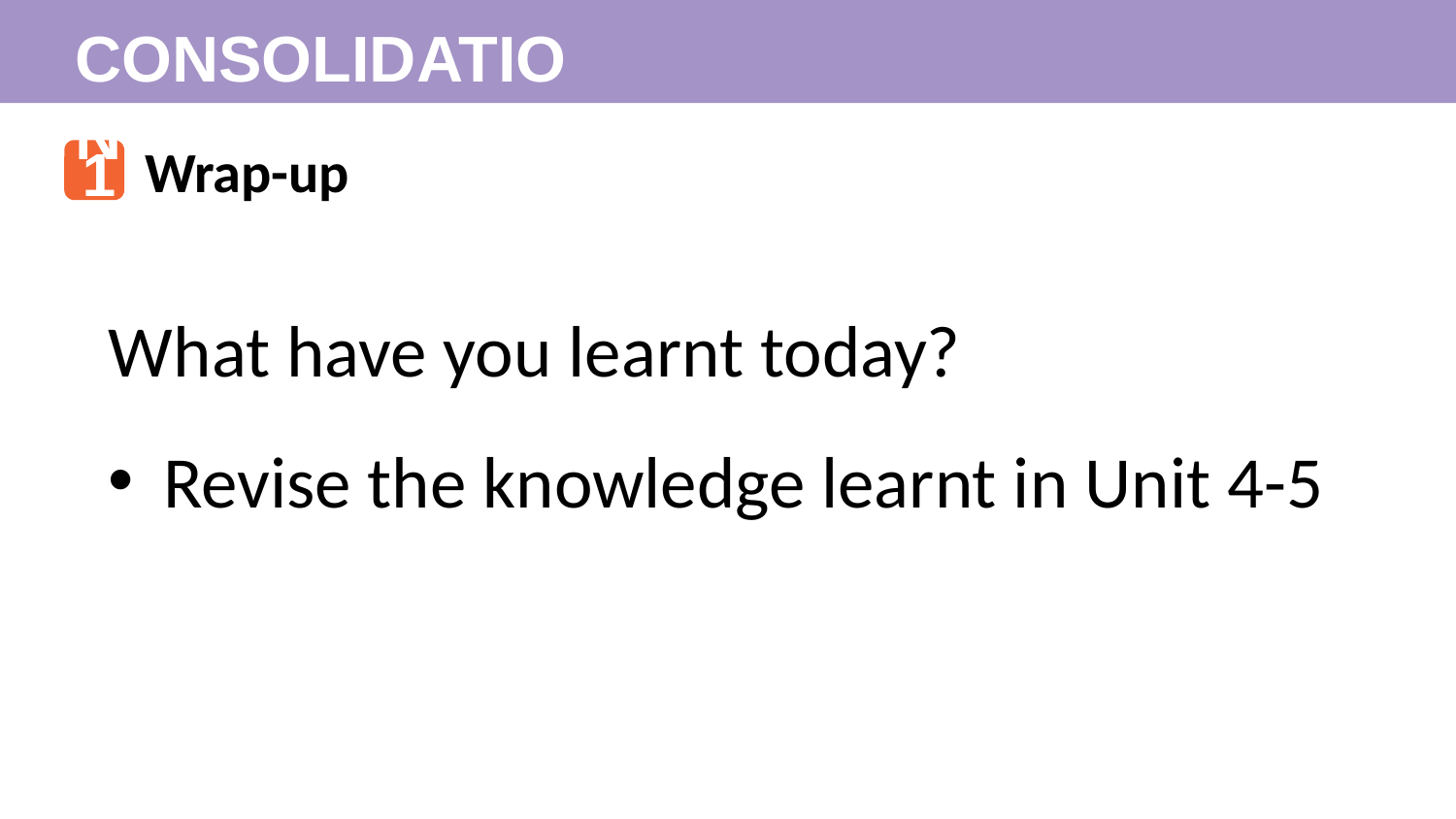

CONSOLIDATION
1
Wrap-up

What have you learnt today?
Revise the knowledge learnt in Unit 4-5